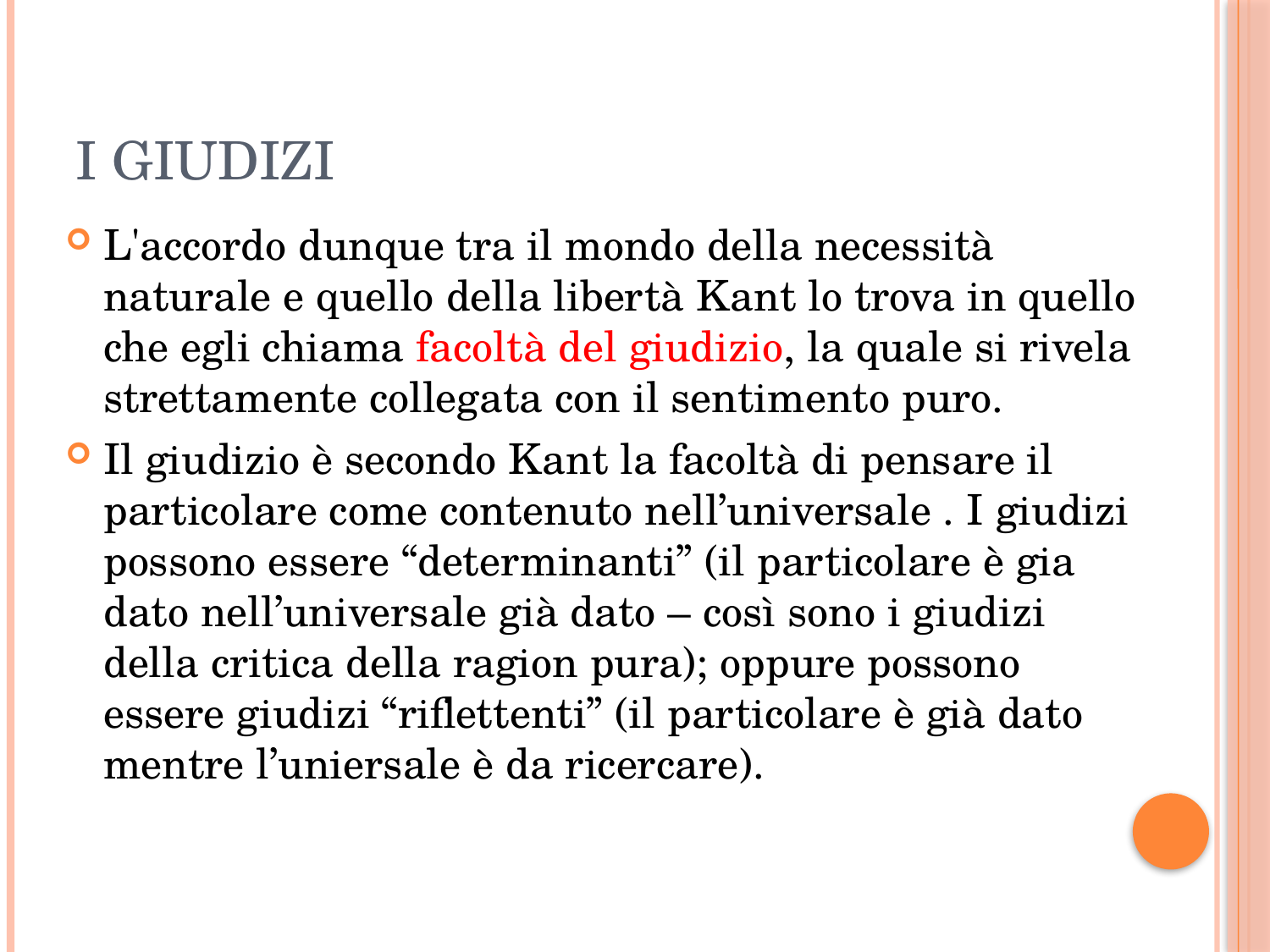

# I giudizi
L'accordo dunque tra il mondo della necessità naturale e quello della libertà Kant lo trova in quello che egli chiama facoltà del giudizio, la quale si rivela strettamente collegata con il sentimento puro.
Il giudizio è secondo Kant la facoltà di pensare il particolare come contenuto nell’universale . I giudizi possono essere “determinanti” (il particolare è gia dato nell’universale già dato – così sono i giudizi della critica della ragion pura); oppure possono essere giudizi “riflettenti” (il particolare è già dato mentre l’uniersale è da ricercare).